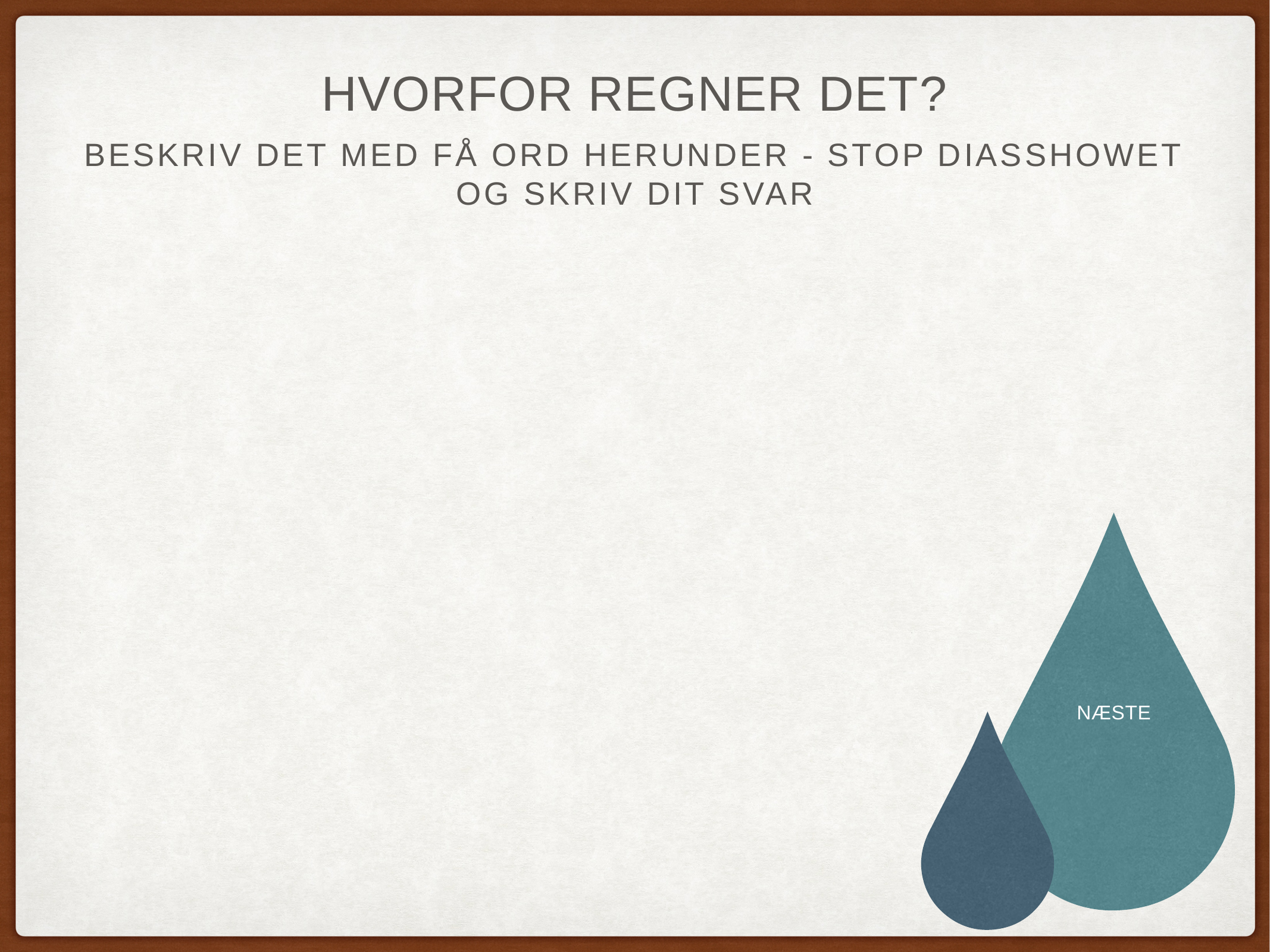

# Hvorfor regner det?
Beskriv det med få ord herunder - stop diasshowet og skriv dit svar

Næste